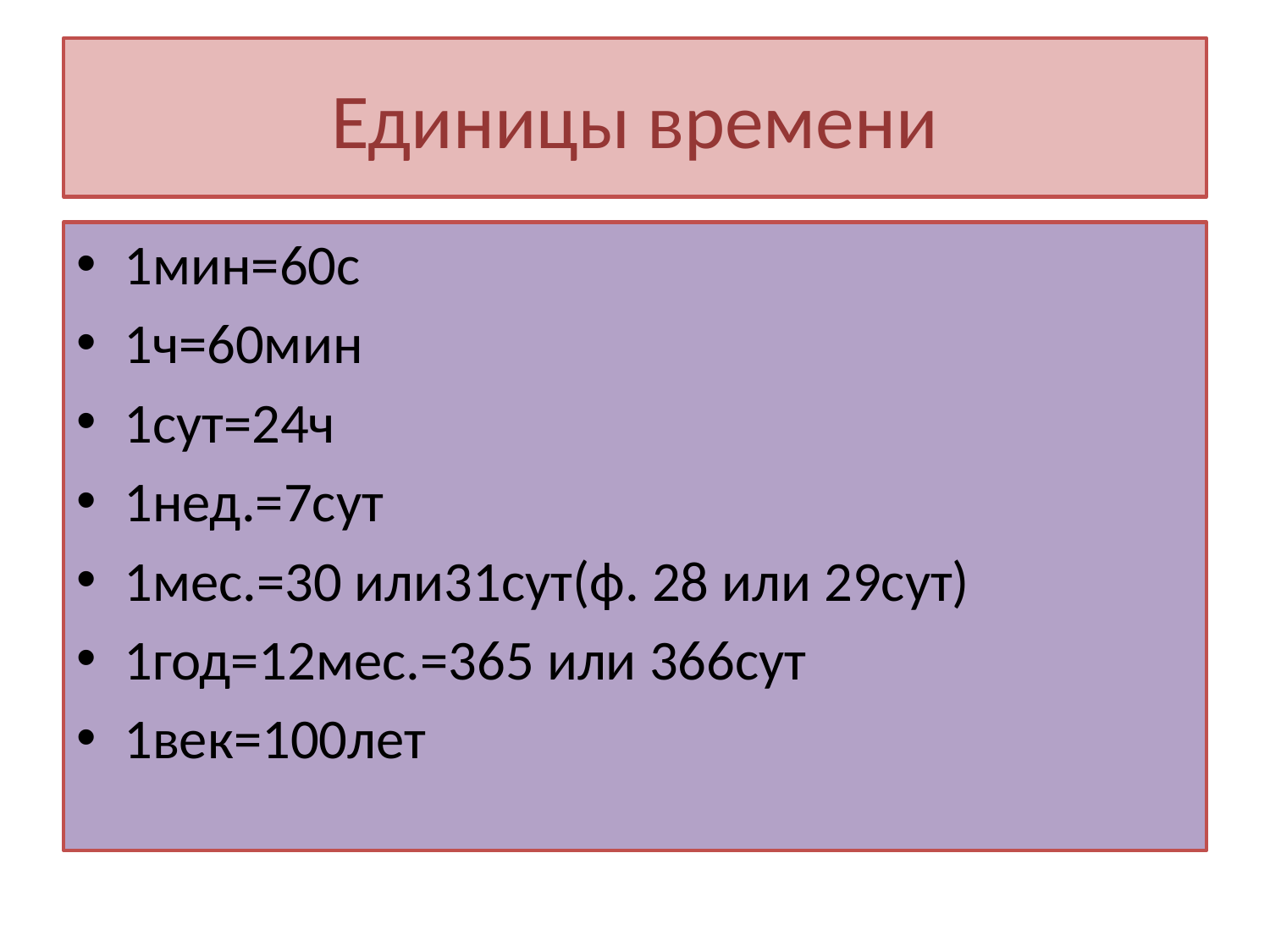

# Единицы времени
1мин=60с
1ч=60мин
1сут=24ч
1нед.=7сут
1мес.=30 или31сут(ф. 28 или 29сут)
1год=12мес.=365 или 366сут
1век=100лет